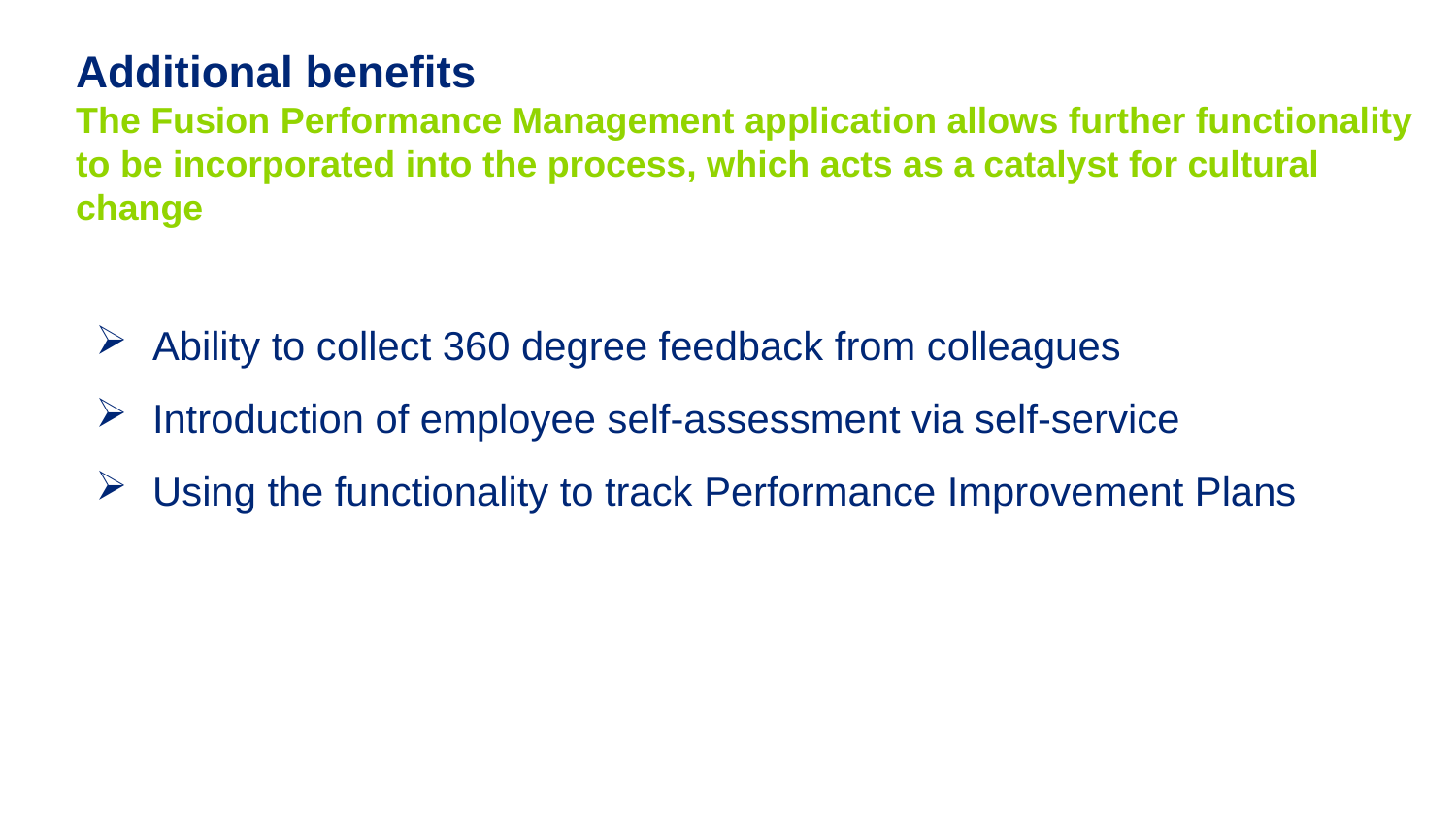

Additional benefits
The Fusion Performance Management application allows further functionality to be incorporated into the process, which acts as a catalyst for cultural change
Ability to collect 360 degree feedback from colleagues
Introduction of employee self-assessment via self-service
Using the functionality to track Performance Improvement Plans